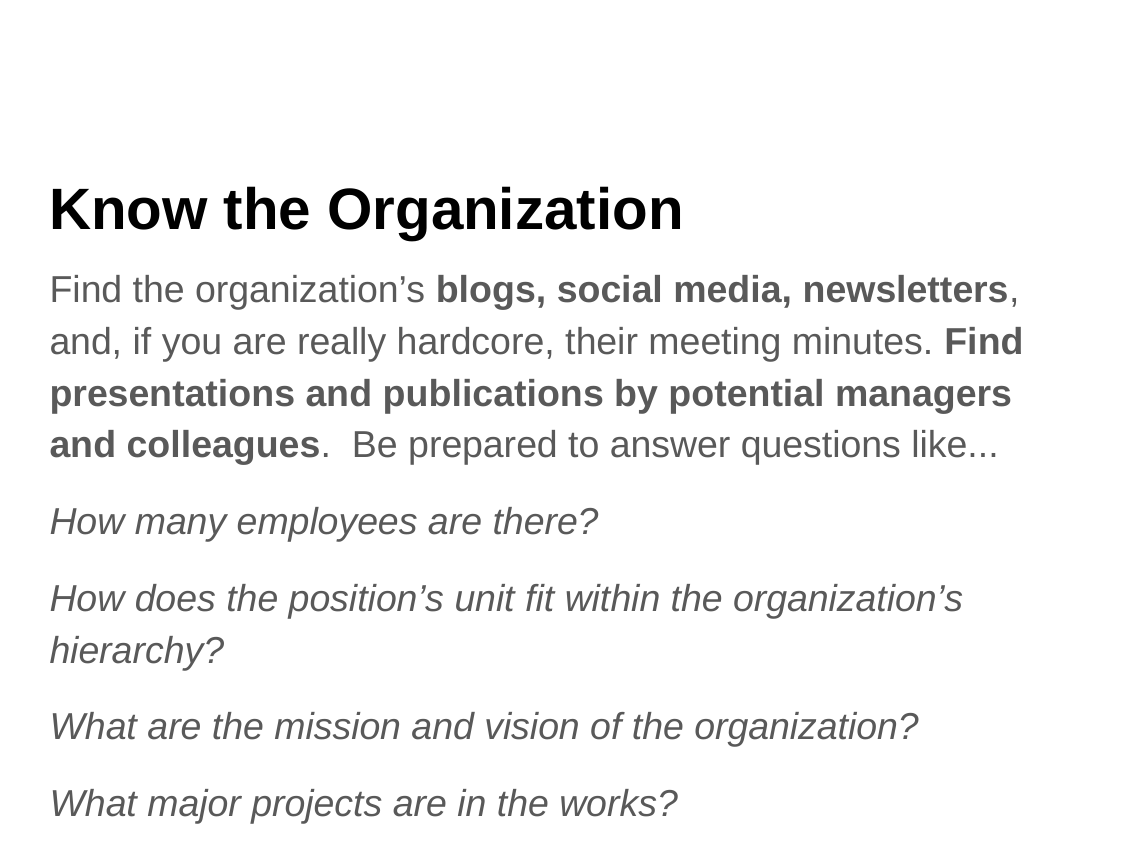

# Know the Organization
Find the organization’s blogs, social media, newsletters, and, if you are really hardcore, their meeting minutes. Find presentations and publications by potential managers and colleagues.  Be prepared to answer questions like...
How many employees are there?
How does the position’s unit fit within the organization’s hierarchy?
What are the mission and vision of the organization?
What major projects are in the works?